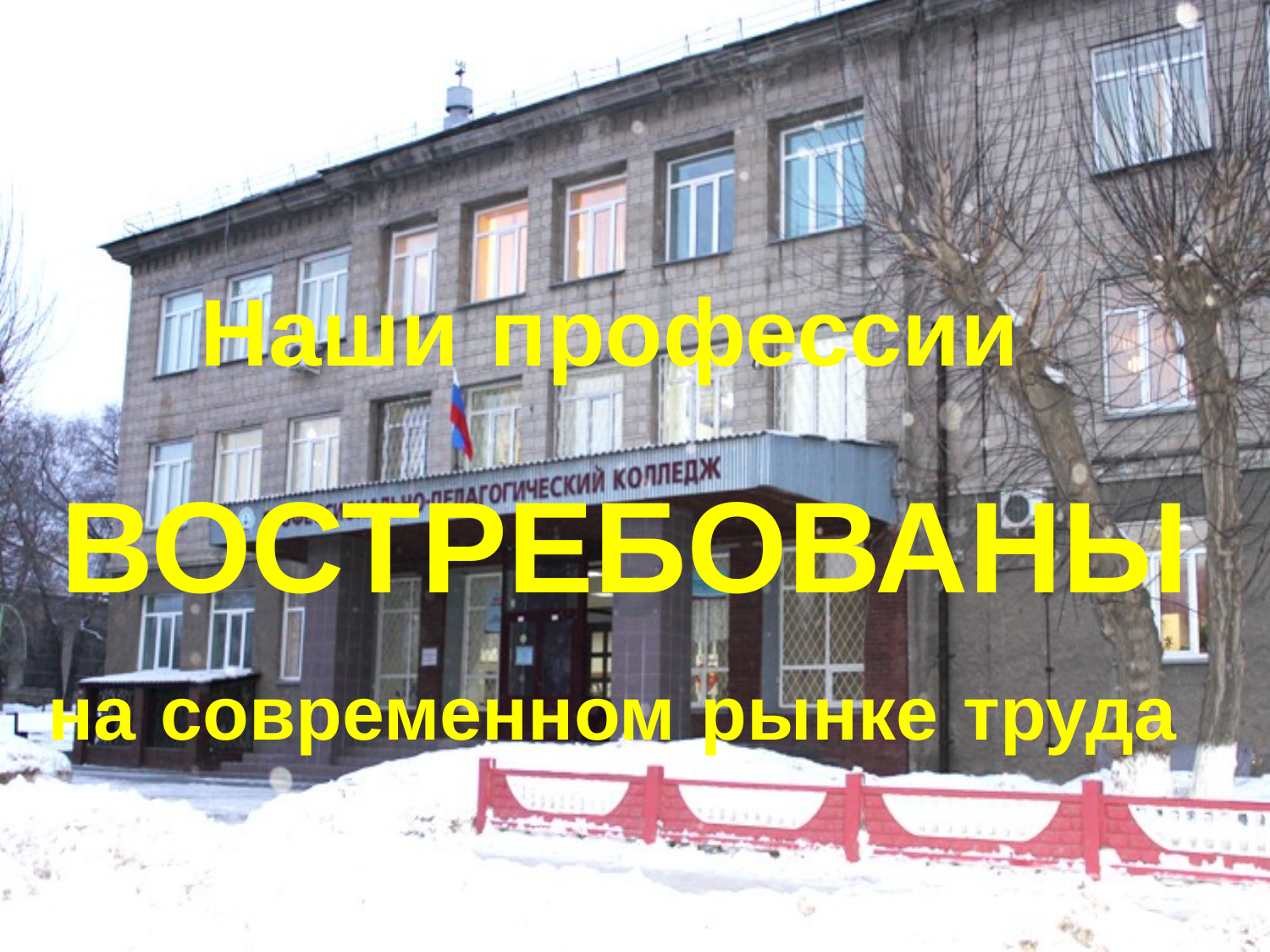

# Наши профессии ВОСТРЕБОВАНЫ на современном рынке труда